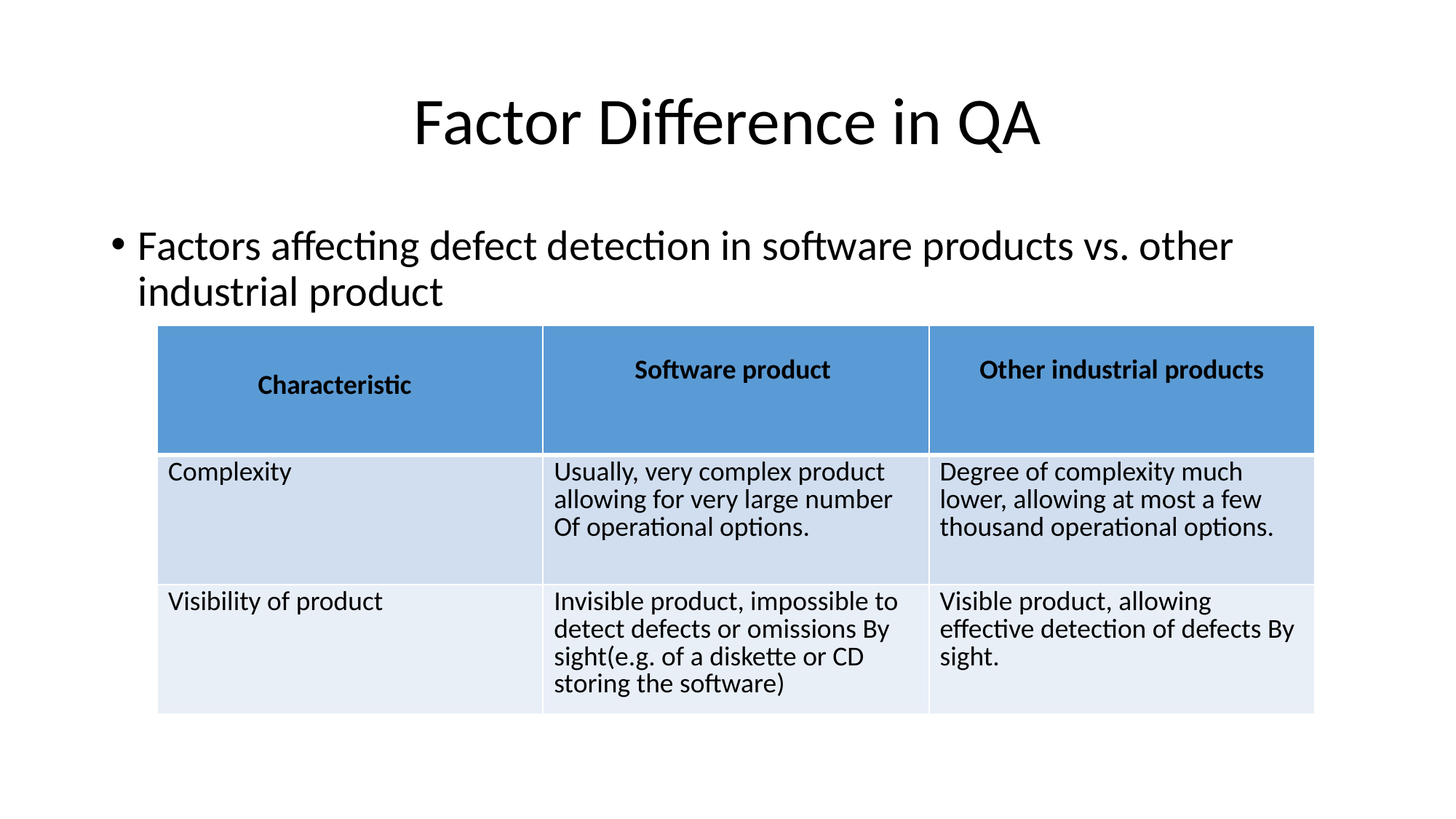

# Factor Difference in QA
Factors affecting defect detection in software products vs. other industrial product

|  | Software product | Other industrial products |
| --- | --- | --- |
| Complexity | Usually, very complex product allowing for very large number Of operational options. | Degree of complexity much lower, allowing at most a few thousand operational options. |
| Visibility of product | Invisible product, impossible to detect defects or omissions By sight(e.g. of a diskette or CD storing the software) | Visible product, allowing effective detection of defects By sight. |
Characteristic